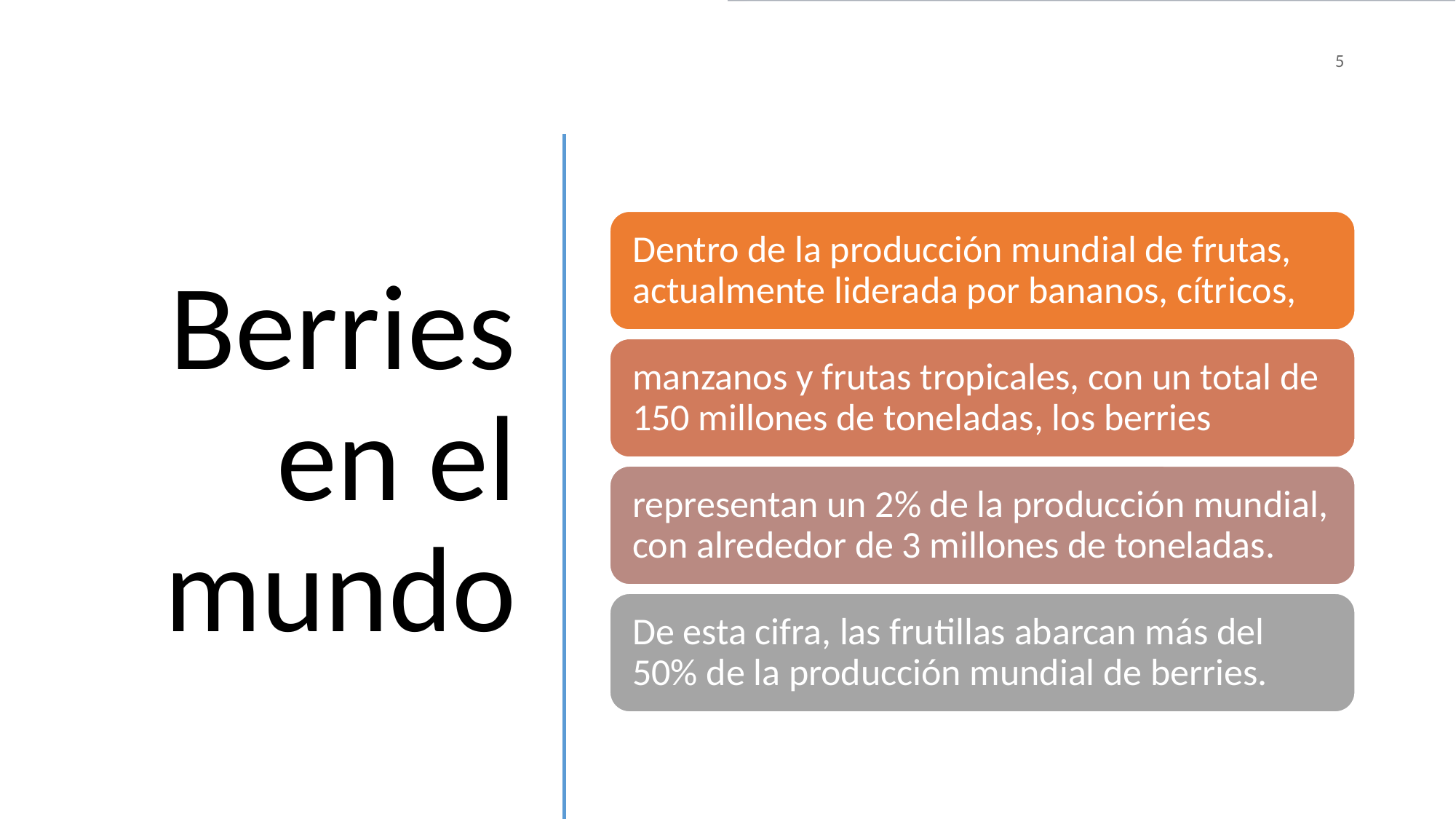

5
# Berries en el mundo
Dentro de la producción mundial de frutas, actualmente liderada por bananos, cítricos,
manzanos y frutas tropicales, con un total de 150 millones de toneladas, los berries
representan un 2% de la producción mundial, con alrededor de 3 millones de toneladas.
De esta cifra, las frutillas abarcan más del 50% de la producción mundial de berries.